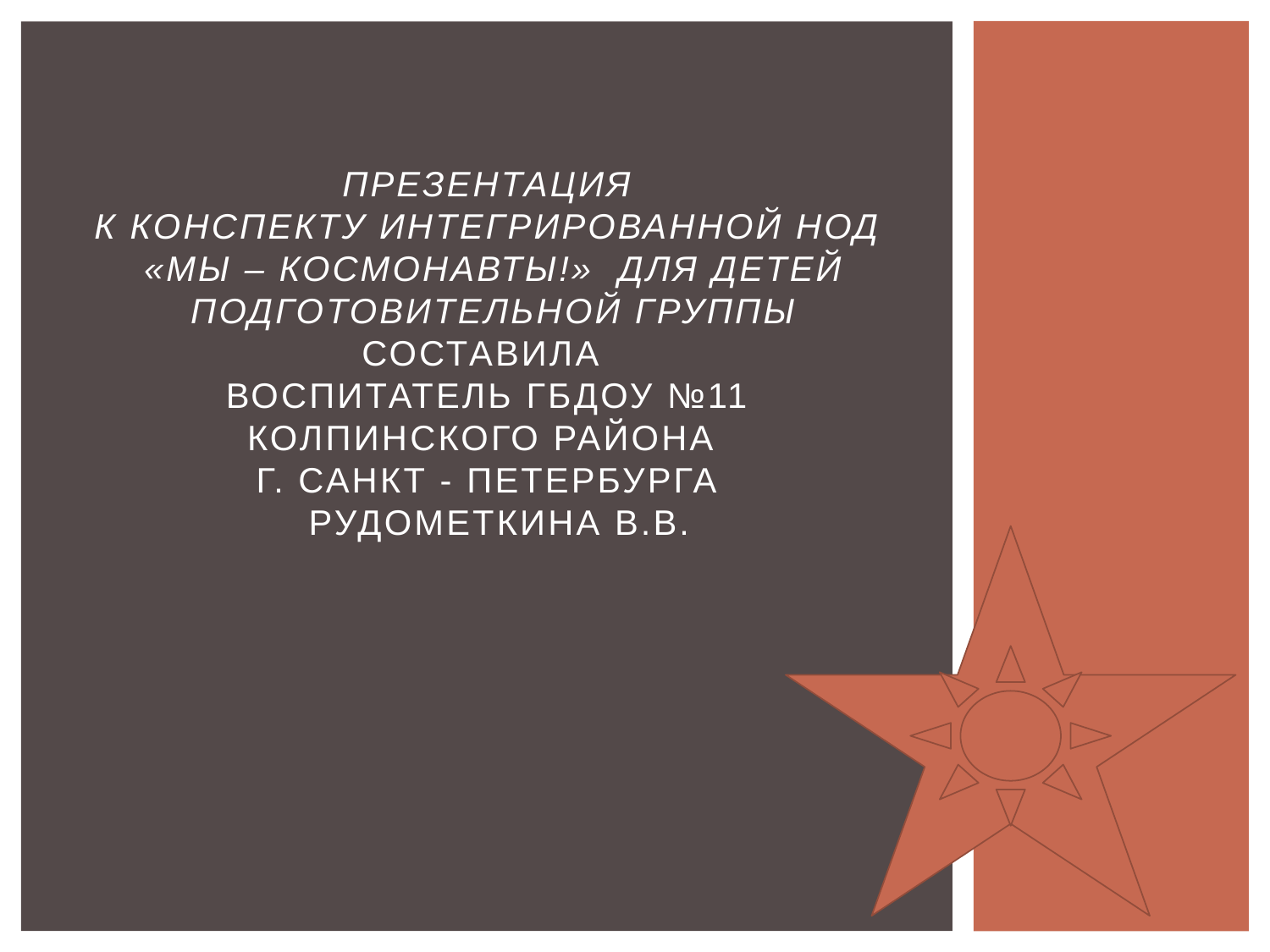

# Презентация к Конспекту интегрированной НОД «Мы – космонавты!»  для детей подготовительной группы Составила Воспитатель ГБДОУ №11 Колпинского района г. Санкт - Петербурга Рудометкина В.В.